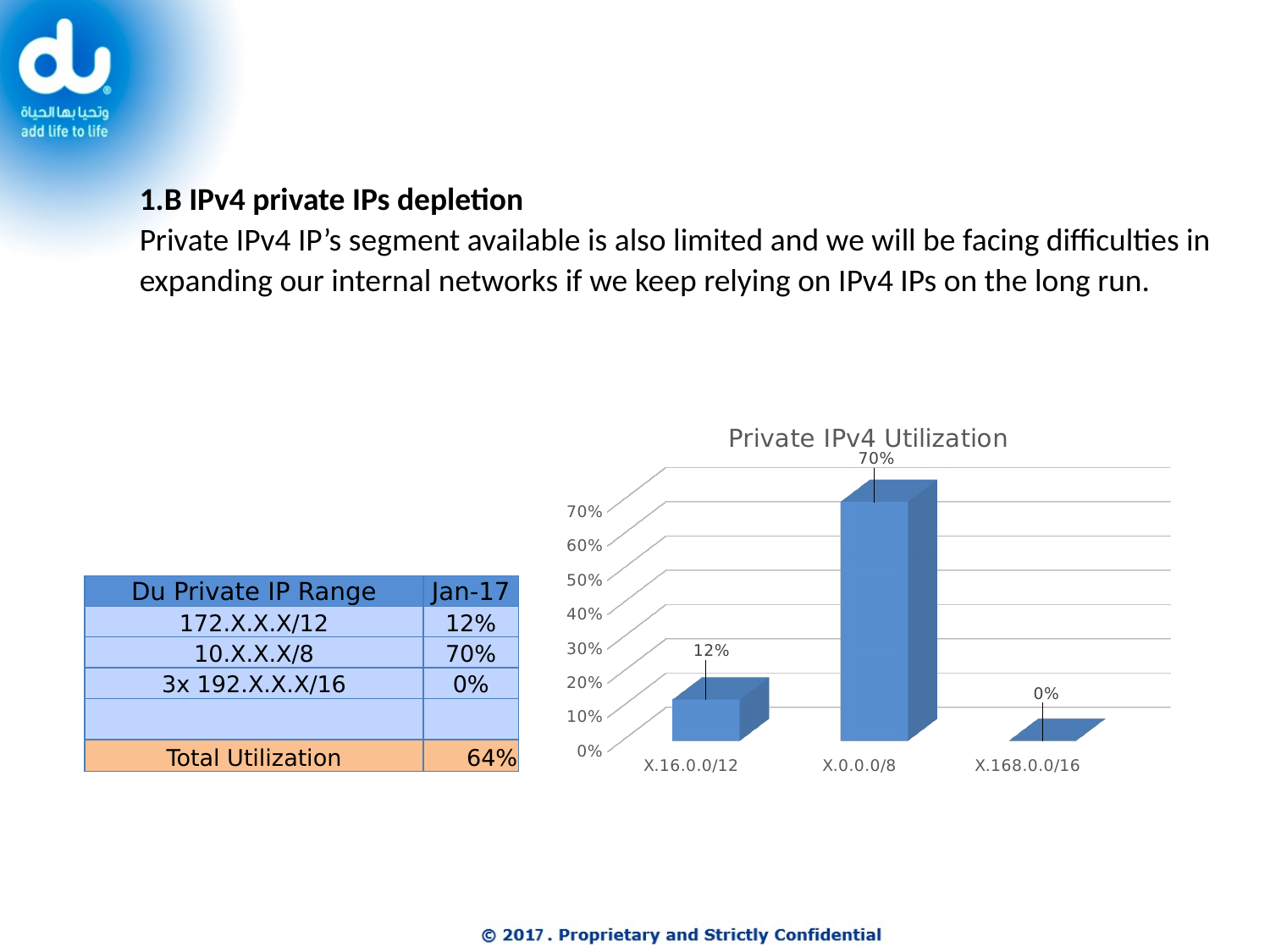

1.B IPv4 private IPs depletion
Private IPv4 IP’s segment available is also limited and we will be facing difficulties in expanding our internal networks if we keep relying on IPv4 IPs on the long run.

[unsupported chart]

| Du Private IP Range | Jan-17 |
| --- | --- |
| 172.X.X.X/12 | 12% |
| 10.X.X.X/8 | 70% |
| 3x 192.X.X.X/16 | 0% |
|  |  |
| Total Utilization | 64% |
3